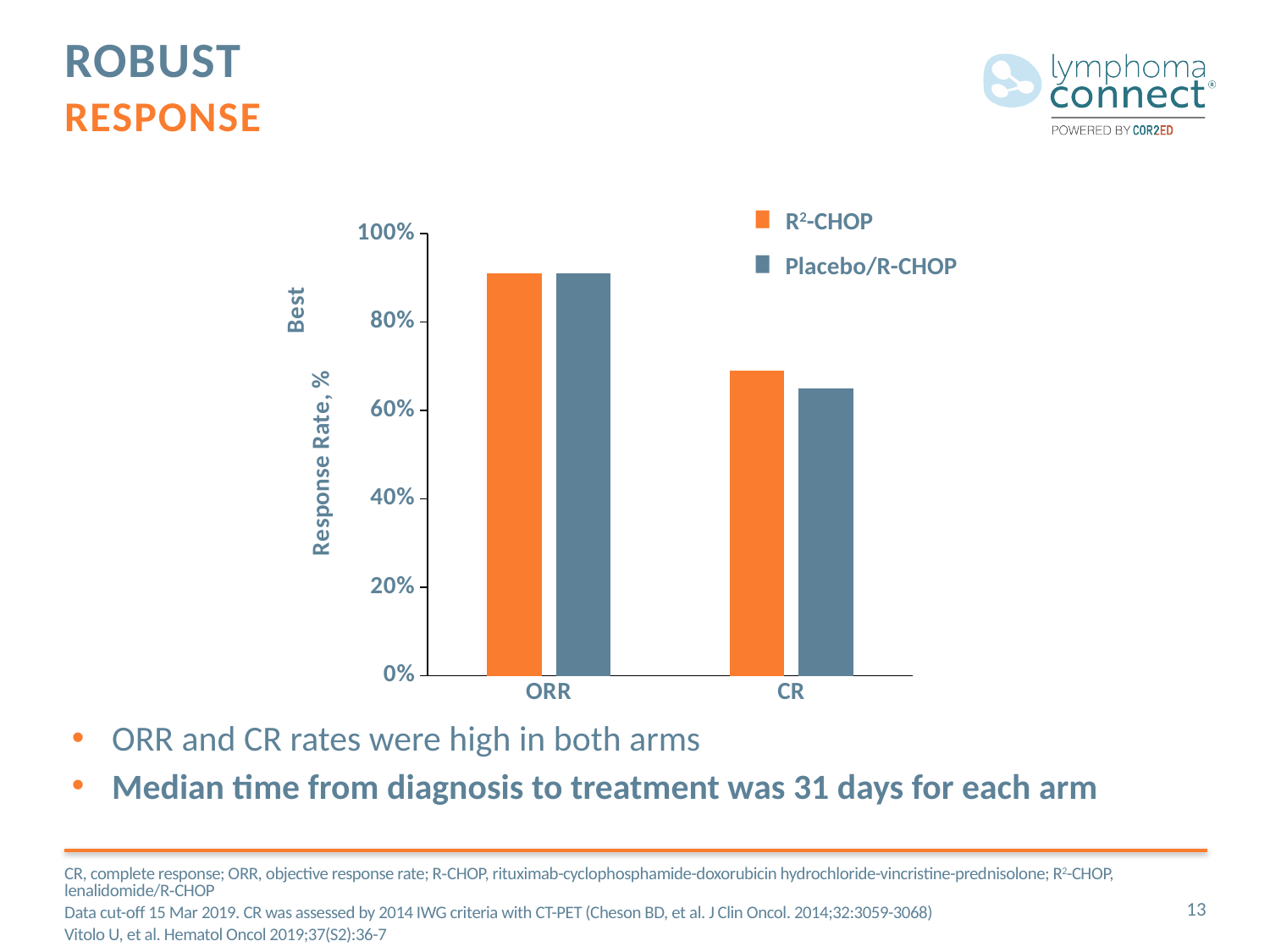

# ROBUST Response
R2-CHOP

Placebo/R-CHOP

### Chart

| Category | R2-CHOP | #REF! |
|---|---|---|
| ORR | 0.91 | 0.91 |
| CR | 0.69 | 0.65 |
ORR and CR rates were high in both arms
Median time from diagnosis to treatment was 31 days for each arm
CR, complete response; ORR, objective response rate; R‑CHOP, rituximab-cyclophosphamide-doxorubicin hydrochloride-vincristine-prednisolone; R2-CHOP, lenalidomide/R‑CHOP
Data cut-off 15 Mar 2019. CR was assessed by 2014 IWG criteria with CT-PET (Cheson BD, et al. J Clin Oncol. 2014;32:3059-3068)
Vitolo U, et al. Hematol Oncol 2019;37(S2):36-7
13